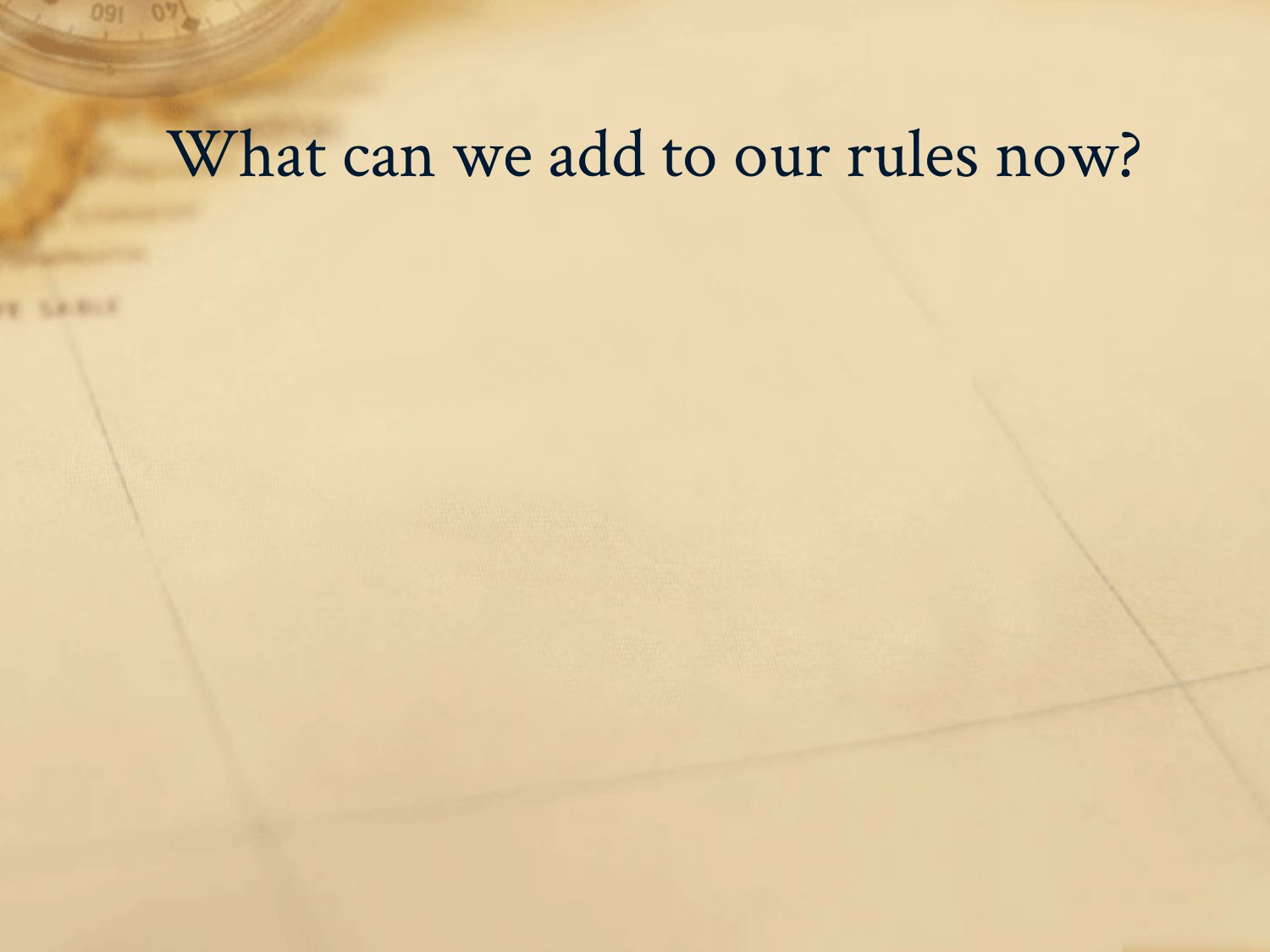

# What can we add to our rules now?